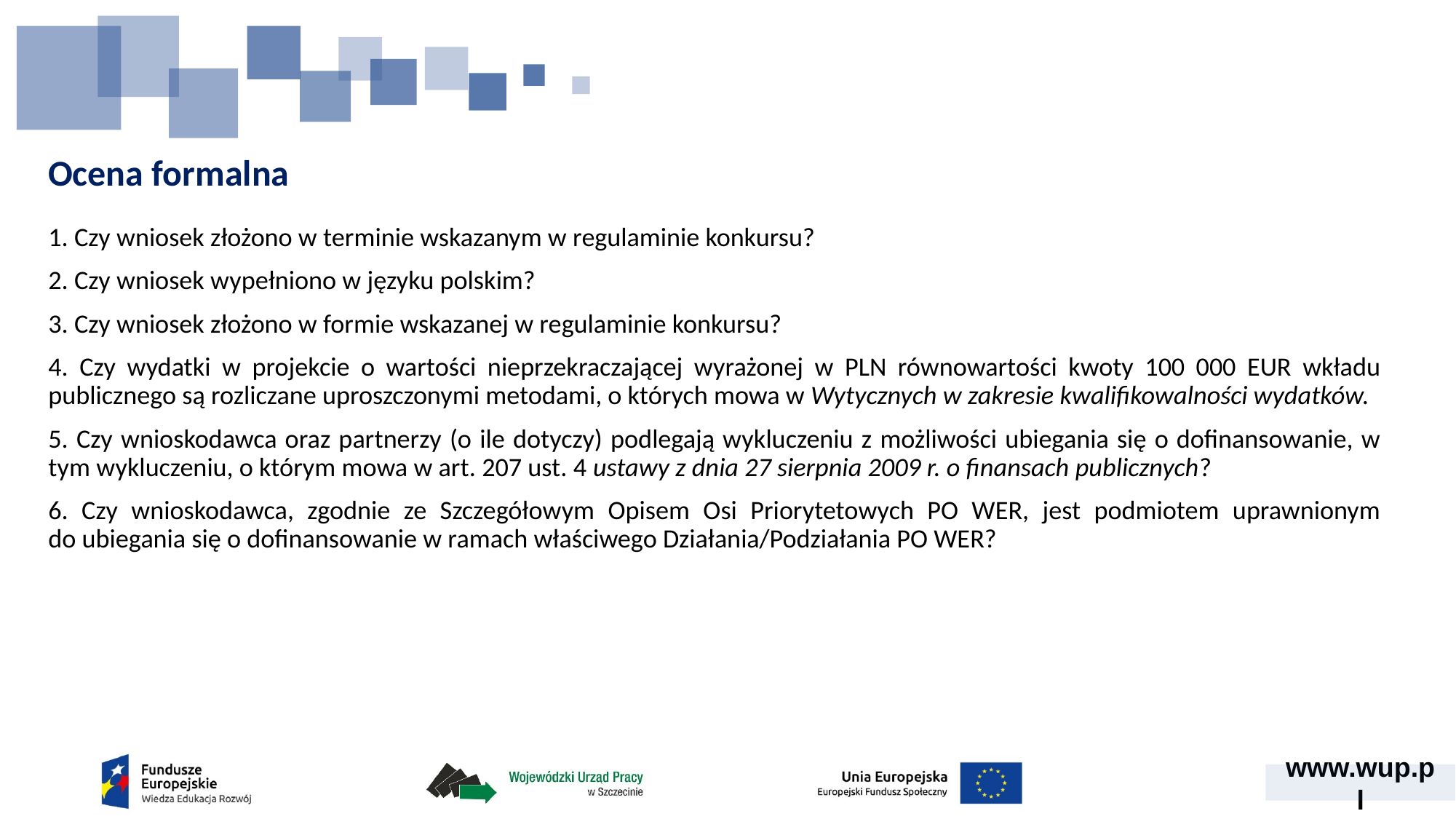

# Ocena formalna
1. Czy wniosek złożono w terminie wskazanym w regulaminie konkursu?
2. Czy wniosek wypełniono w języku polskim?
3. Czy wniosek złożono w formie wskazanej w regulaminie konkursu?
4. Czy wydatki w projekcie o wartości nieprzekraczającej wyrażonej w PLN równowartości kwoty 100 000 EUR wkładu publicznego są rozliczane uproszczonymi metodami, o których mowa w Wytycznych w zakresie kwalifikowalności wydatków.
5. Czy wnioskodawca oraz partnerzy (o ile dotyczy) podlegają wykluczeniu z możliwości ubiegania się o dofinansowanie, w tym wykluczeniu, o którym mowa w art. 207 ust. 4 ustawy z dnia 27 sierpnia 2009 r. o finansach publicznych?
6. Czy wnioskodawca, zgodnie ze Szczegółowym Opisem Osi Priorytetowych PO WER, jest podmiotem uprawnionym do ubiegania się o dofinansowanie w ramach właściwego Działania/Podziałania PO WER?